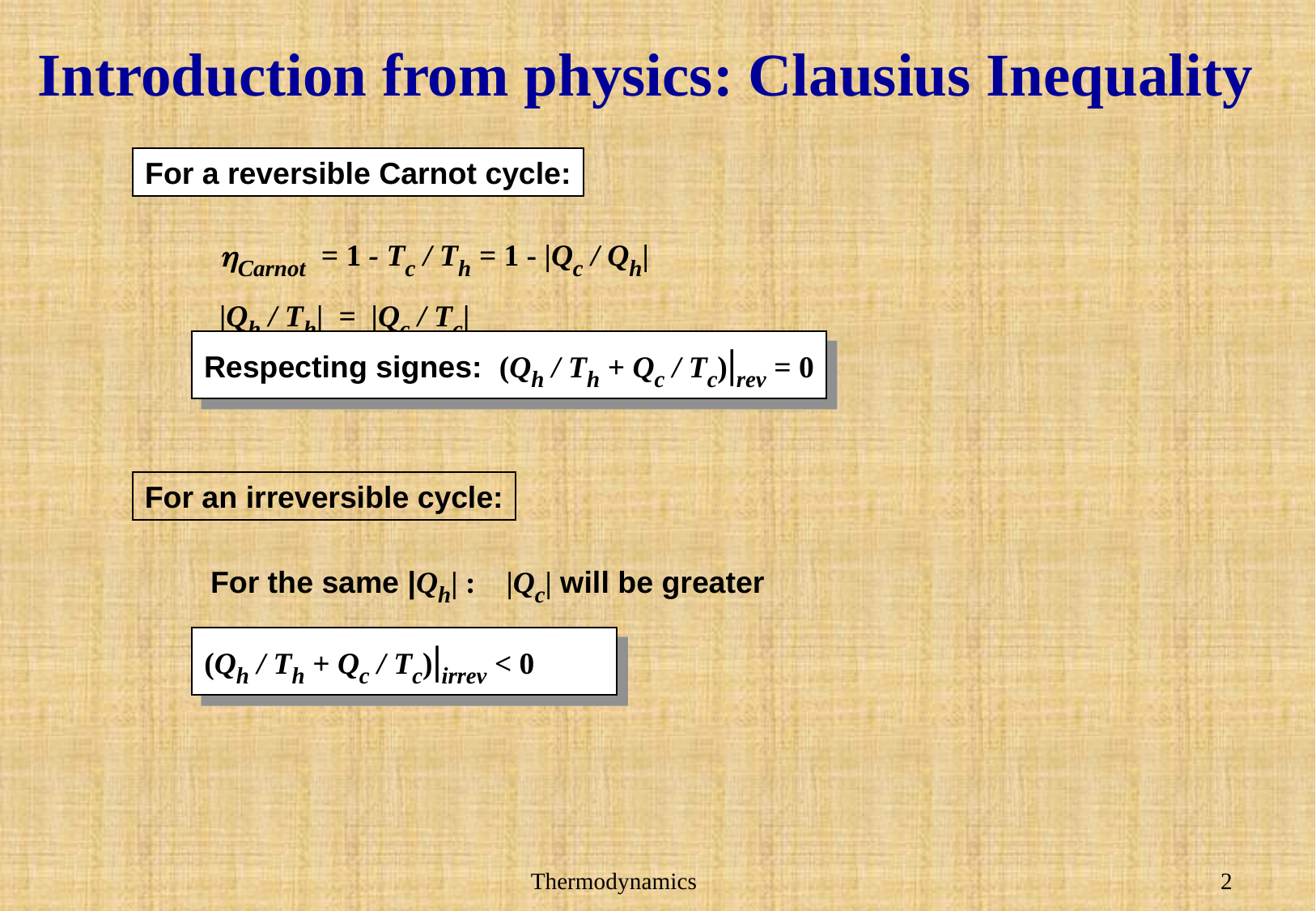

# Introduction from physics: Clausius Inequality
For a reversible Carnot cycle:
ηCarnot  = 1 - Tc / Th = 1 - |Qc / Qh|
 |Qh / Th|  =  |Qc / Tc|
Respecting signes:  (Qh / Th + Qc / Tc)|rev = 0
For an irreversible cycle:
For the same |Qh| :    |Qc| will be greater
(Qh / Th + Qc / Tc)|irrev < 0